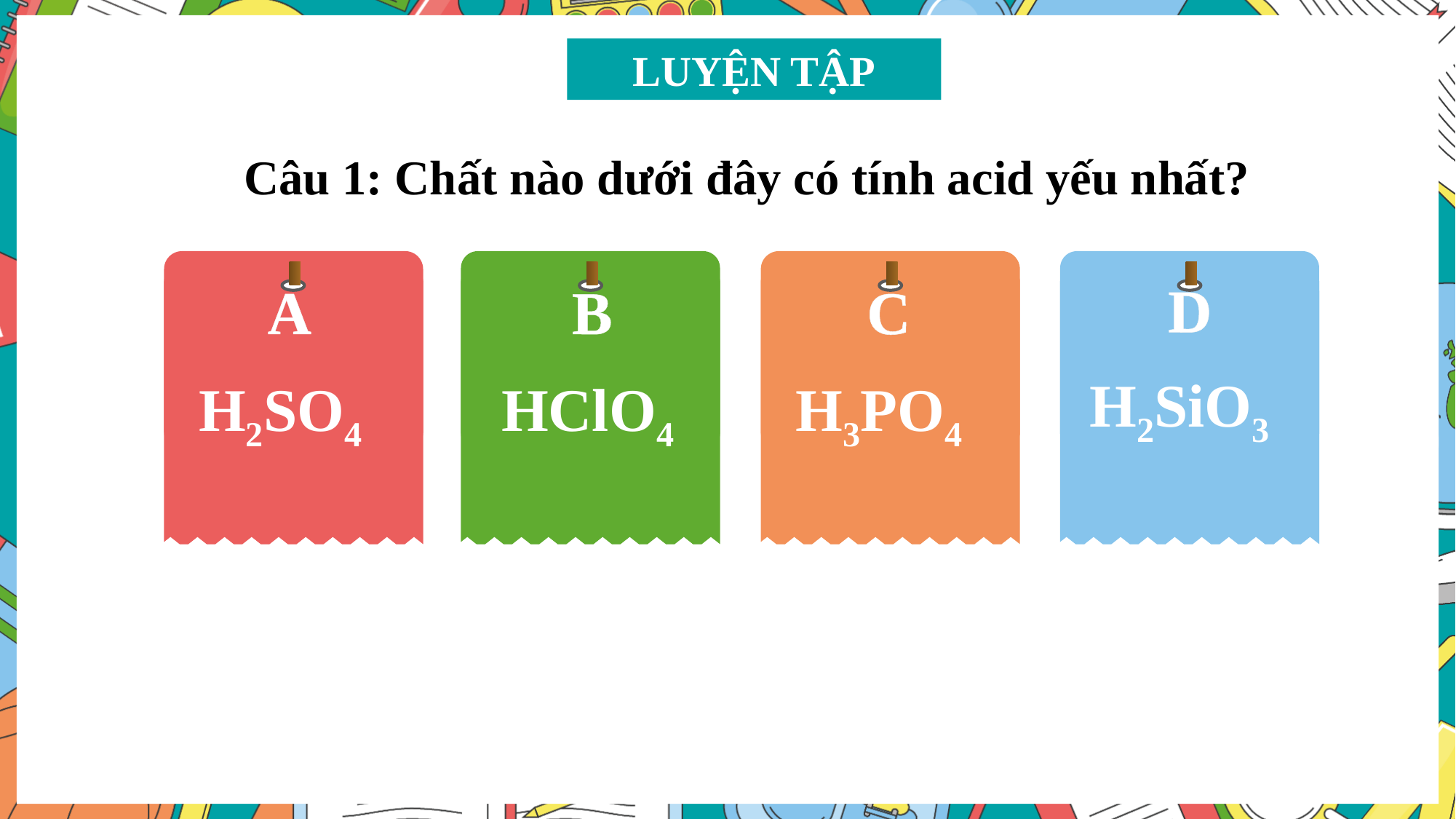

LUYỆN TẬP
Câu 1: Chất nào dưới đây có tính acid yếu nhất?

A

B

C

D

H2SiO3
H2SO4
HClO4
H3PO4